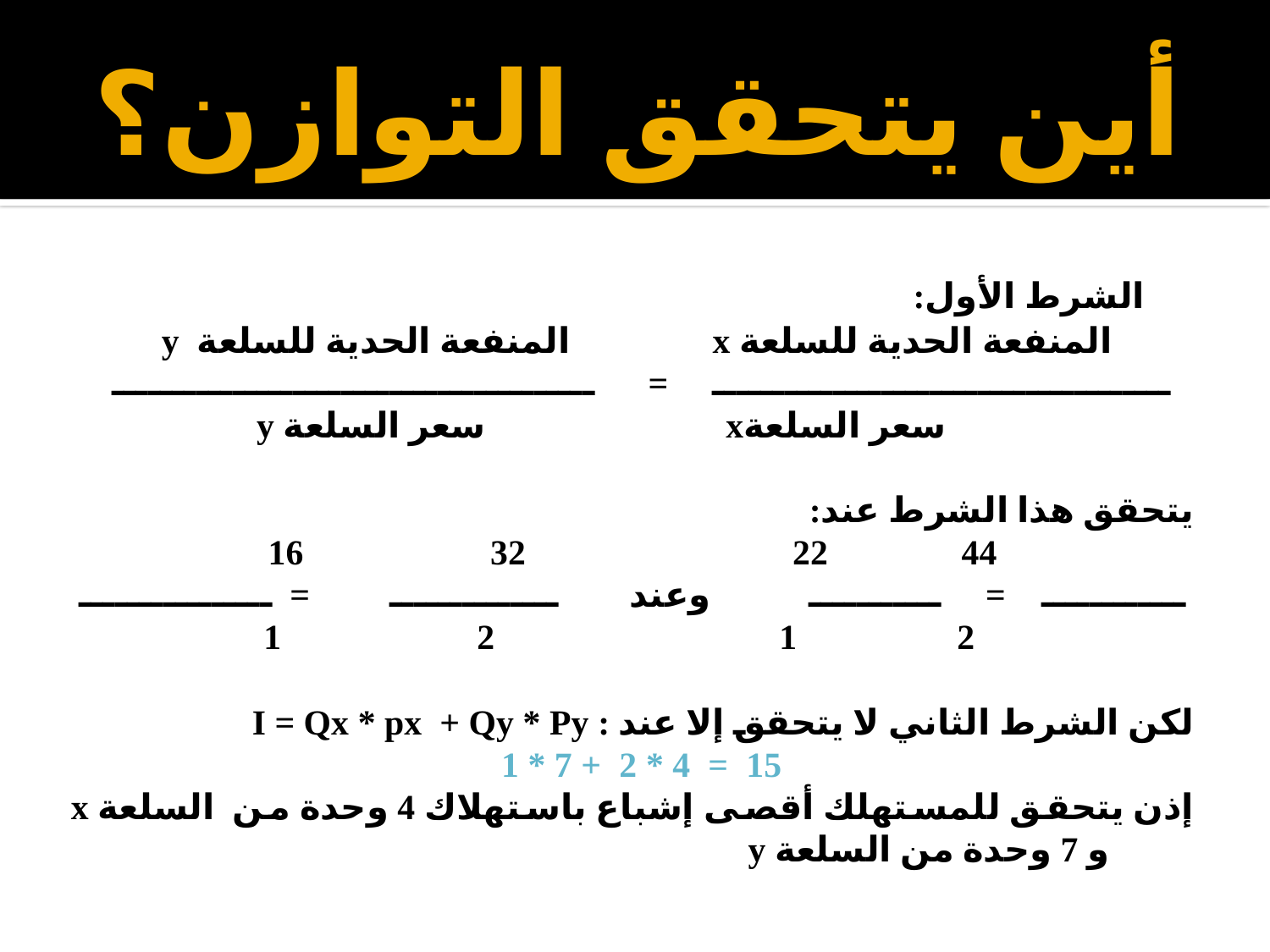

# أين يتحقق التوازن؟
    الشرط الأول:
المنفعة الحدية للسلعة x                المنفعة الحدية للسلعة  y
 ــــــــــــــــــــــــــــــــــــــ     =      ــــــــــــــــــــــــــــــــــــــــ
       سعر السلعةx                           سعر السلعة y

يتحقق هذا الشرط عند:
   44               22                              32                     16
ــــــــــــ    =     ـــــــــــ           وعند        ــــــــــــــ         =  ــــــــــــــــ
    2                  1                                2                      1

لكن الشرط الثاني لا يتحقق إلا عند : I = Qx * px  + Qy * Py
15  =  4 * 2  + 7 * 1
إذن يتحقق للمستهلك أقصى إشباع باستهلاك 4 وحدة من  السلعة x و 7 وحدة من السلعة y